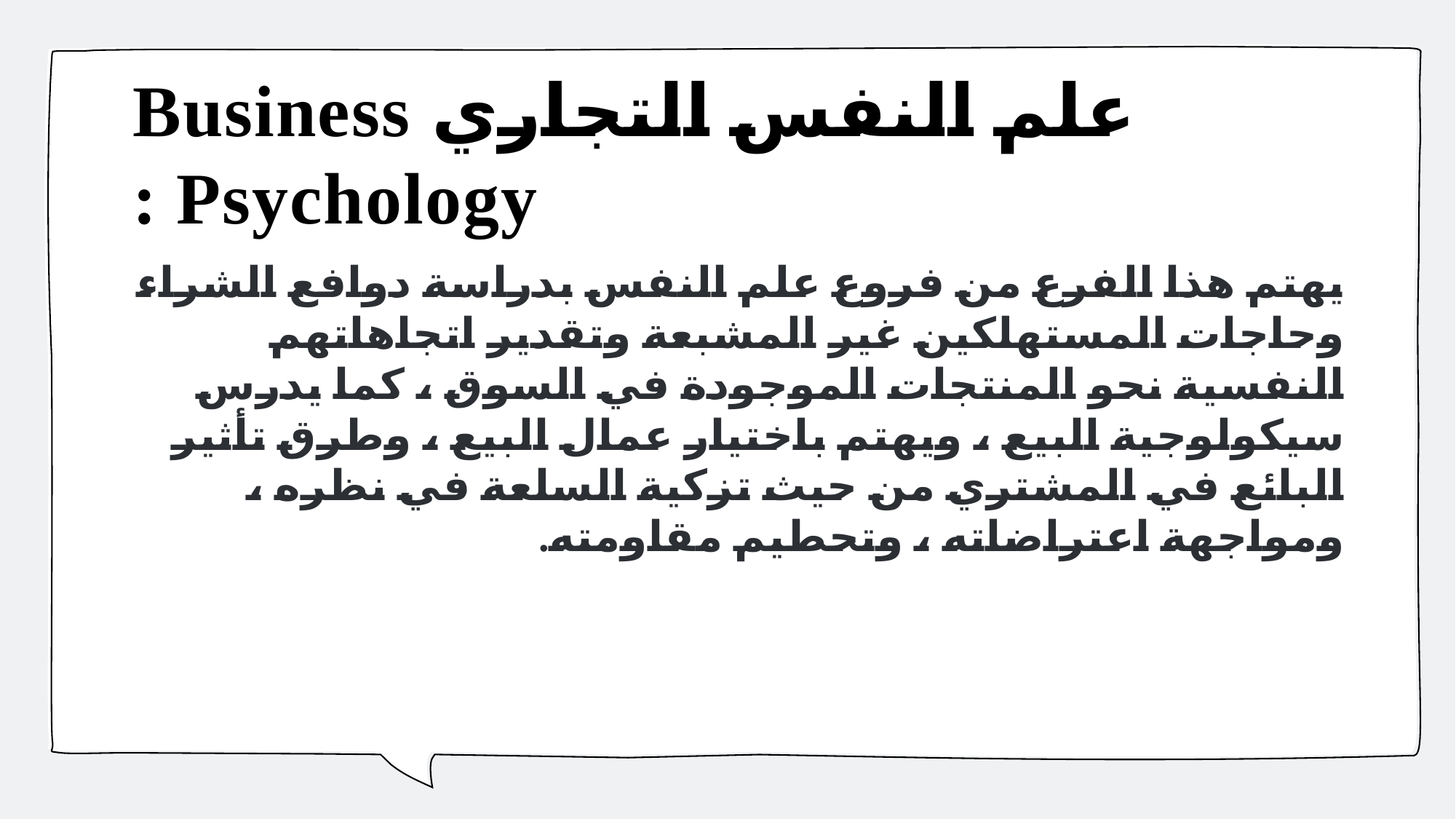

# علم النفس التجاري Business Psychology :
يهتم هذا الفرع من فروع علم النفس بدراسة دوافع الشراء وحاجات المستهلكين غير المشبعة وتقدير اتجاهاتهم النفسية نحو المنتجات الموجودة في السوق ، كما يدرس سيكولوجية البيع ، ويهتم باختيار عمال البيع ، وطرق تأثير البائع في المشتري من حيث تزكية السلعة في نظره ، ومواجهة اعتراضاته ، وتحطيم مقاومته.